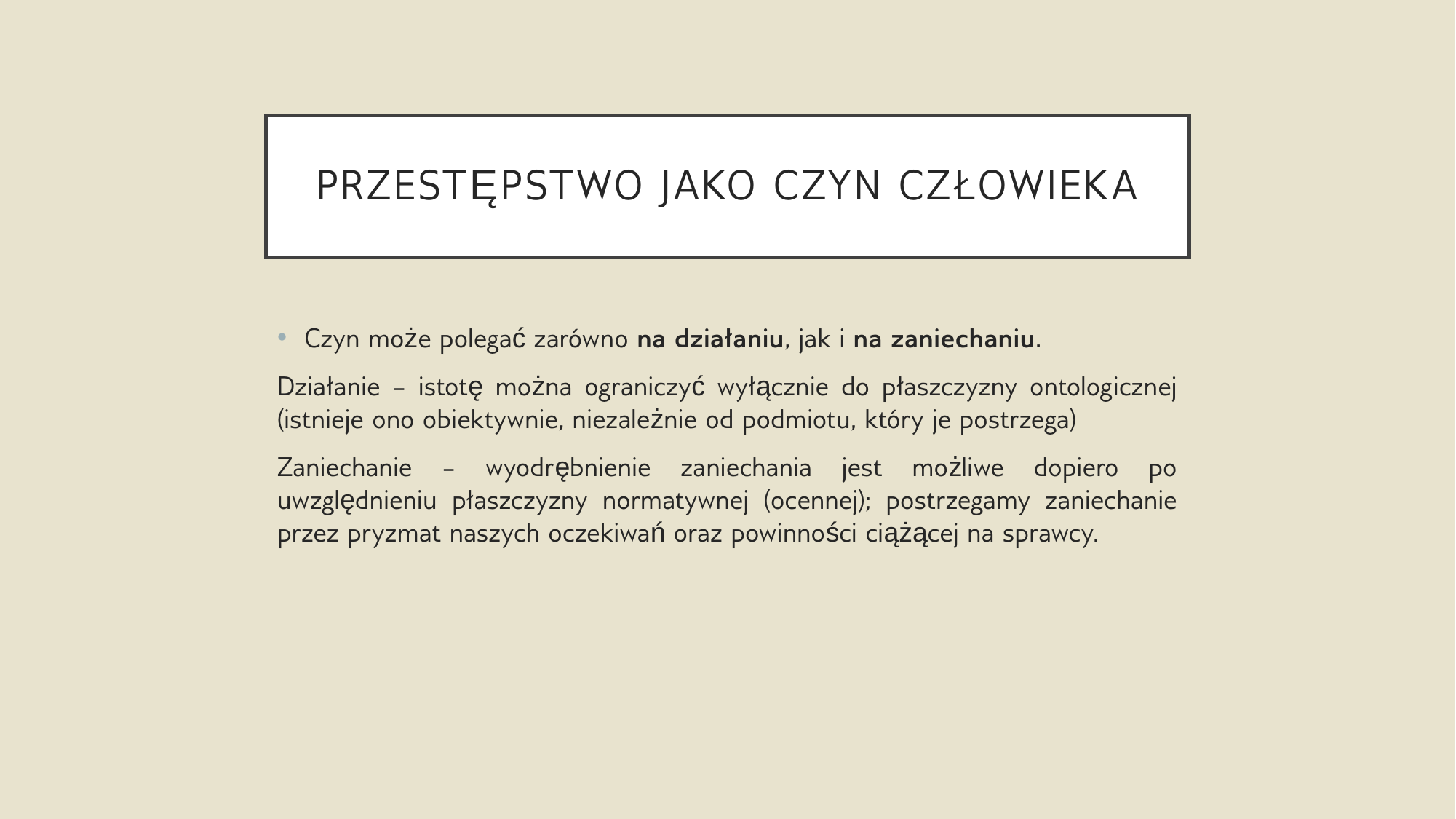

# PRZESTĘPSTWO JAKO CZYN CZŁOWIEKA
Czyn może polegać zarówno na działaniu, jak i na zaniechaniu.
Działanie – istotę można ograniczyć wyłącznie do płaszczyzny ontologicznej (istnieje ono obiektywnie, niezależnie od podmiotu, który je postrzega)
Zaniechanie – wyodrębnienie zaniechania jest możliwe dopiero po uwzględnieniu płaszczyzny normatywnej (ocennej); postrzegamy zaniechanie przez pryzmat naszych oczekiwań oraz powinności ciążącej na sprawcy.